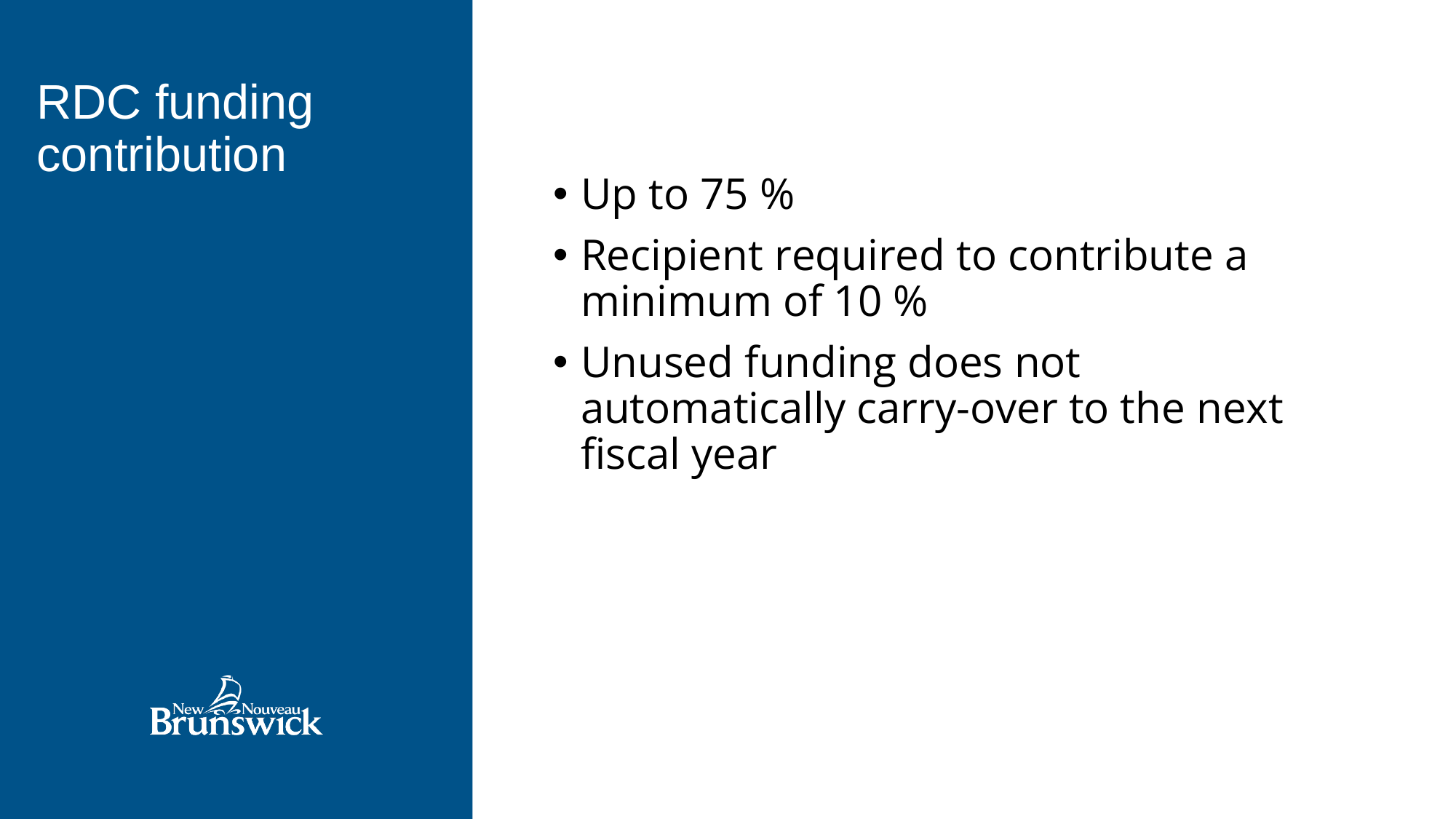

# RDC funding contribution
Up to 75 %
Recipient required to contribute a minimum of 10 %
Unused funding does not automatically carry-over to the next fiscal year